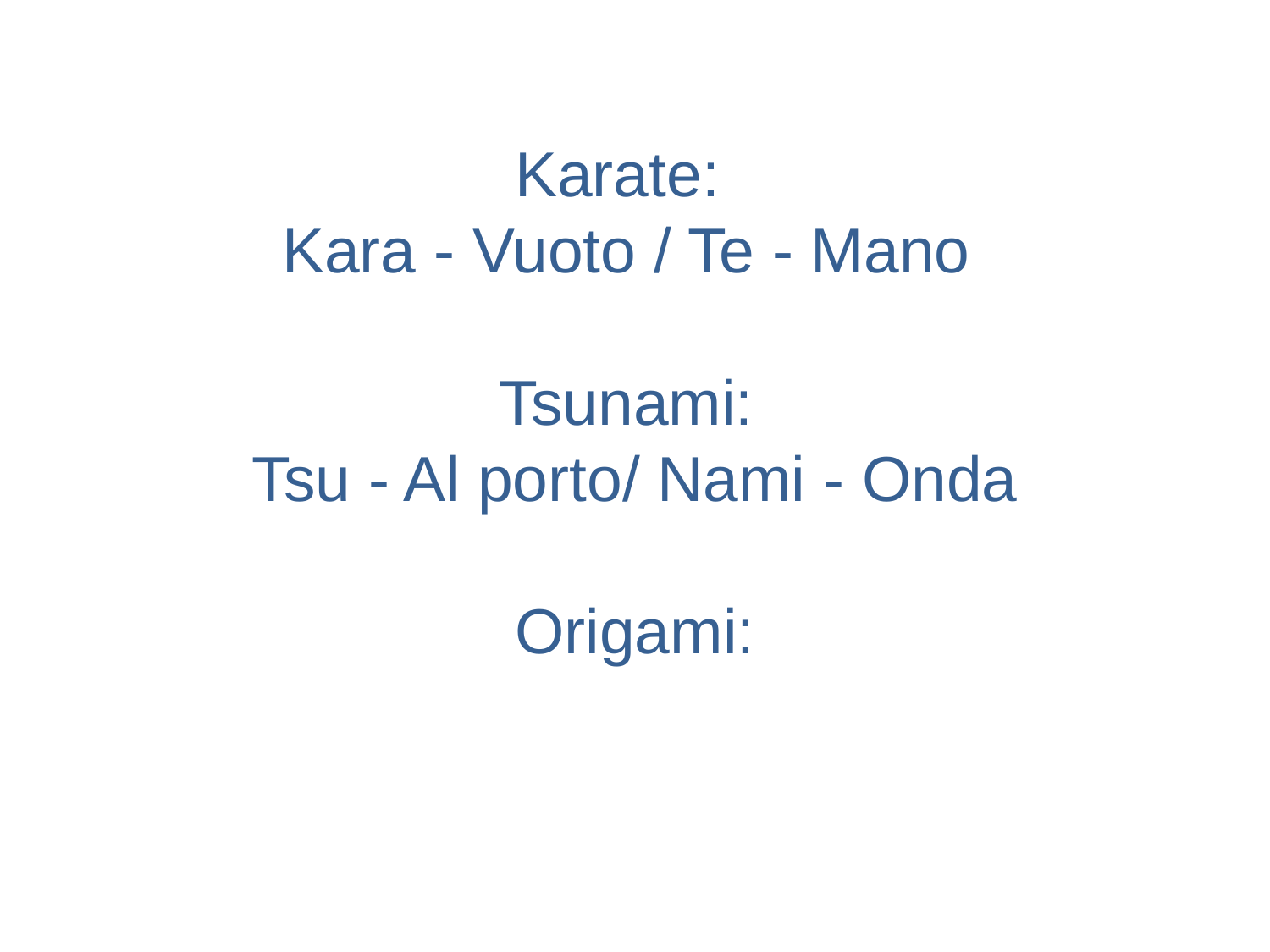

Karate:
Kara - Vuoto / Te - Mano

Tsunami:
Tsu - Al porto/ Nami - Onda

Origami:
Ori – Piega(re) / Gami – Carta